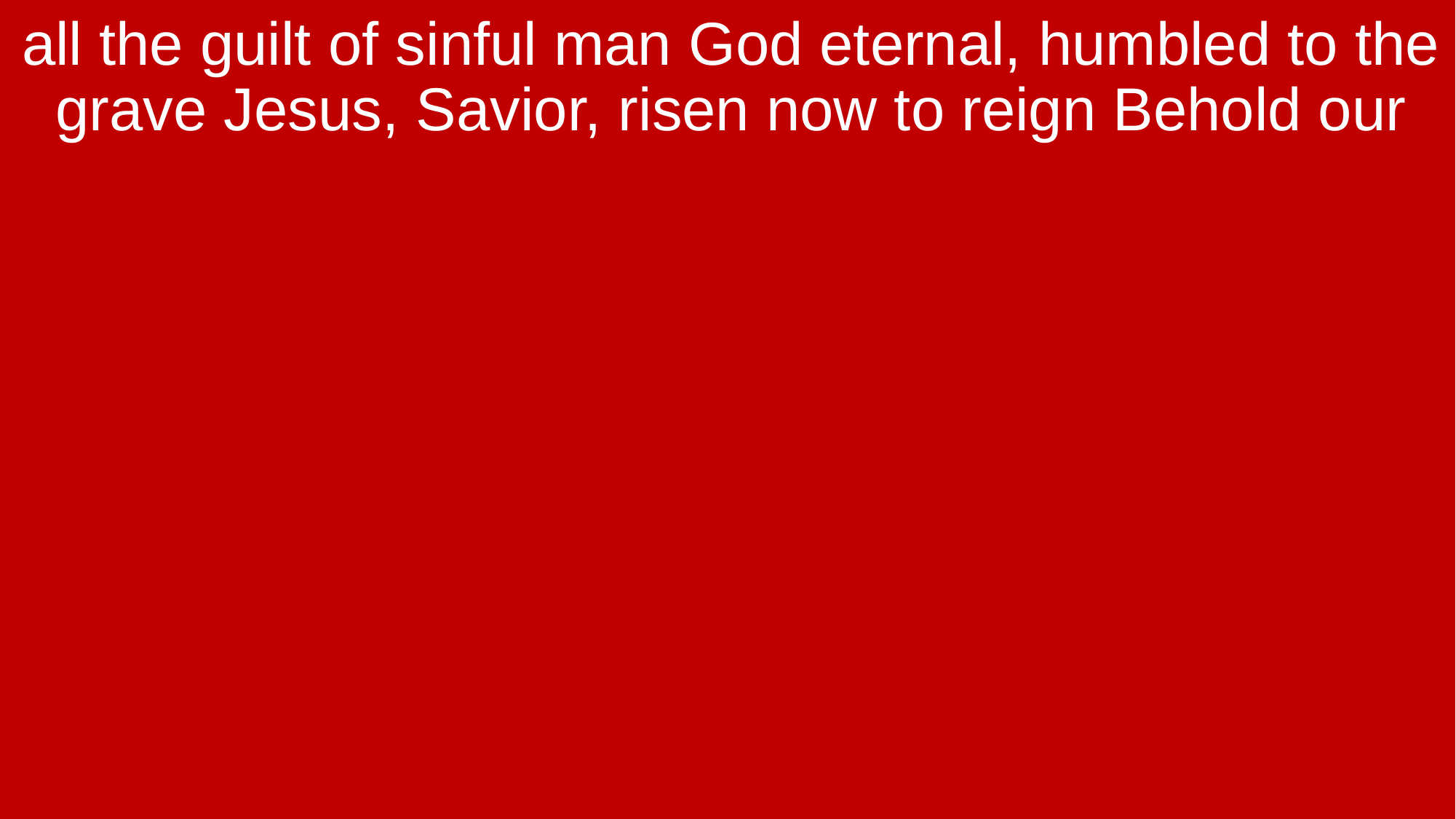

all the guilt of sinful man God eternal, humbled to the grave Jesus, Savior, risen now to reign Behold our